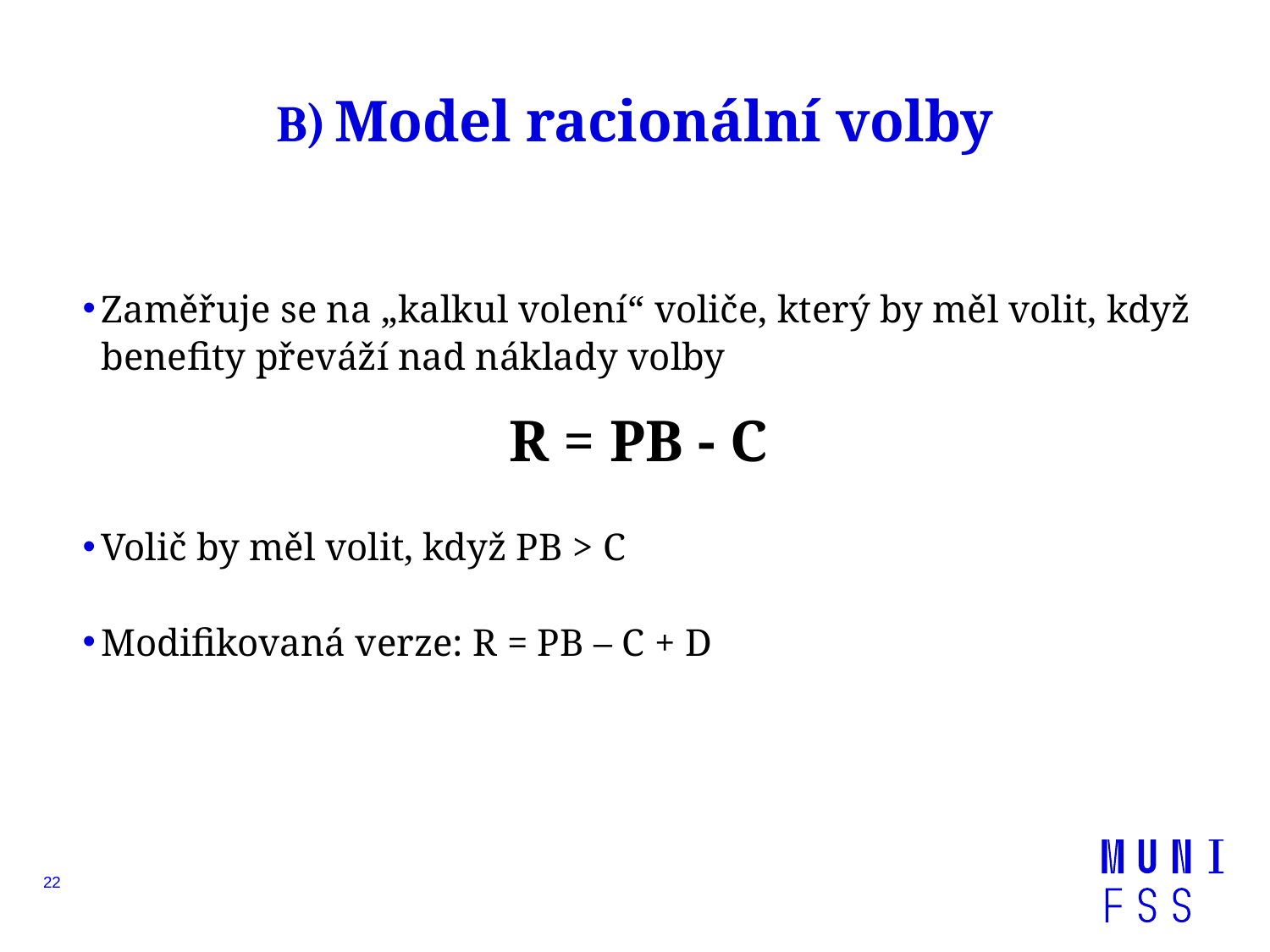

# B) Model racionální volby

Zaměřuje se na „kalkul volení“ voliče, který by měl volit, když benefity převáží nad náklady volby

R = PB - C

Volič by měl volit, když PB > C

Modifikovaná verze: R = PB – C + D

22